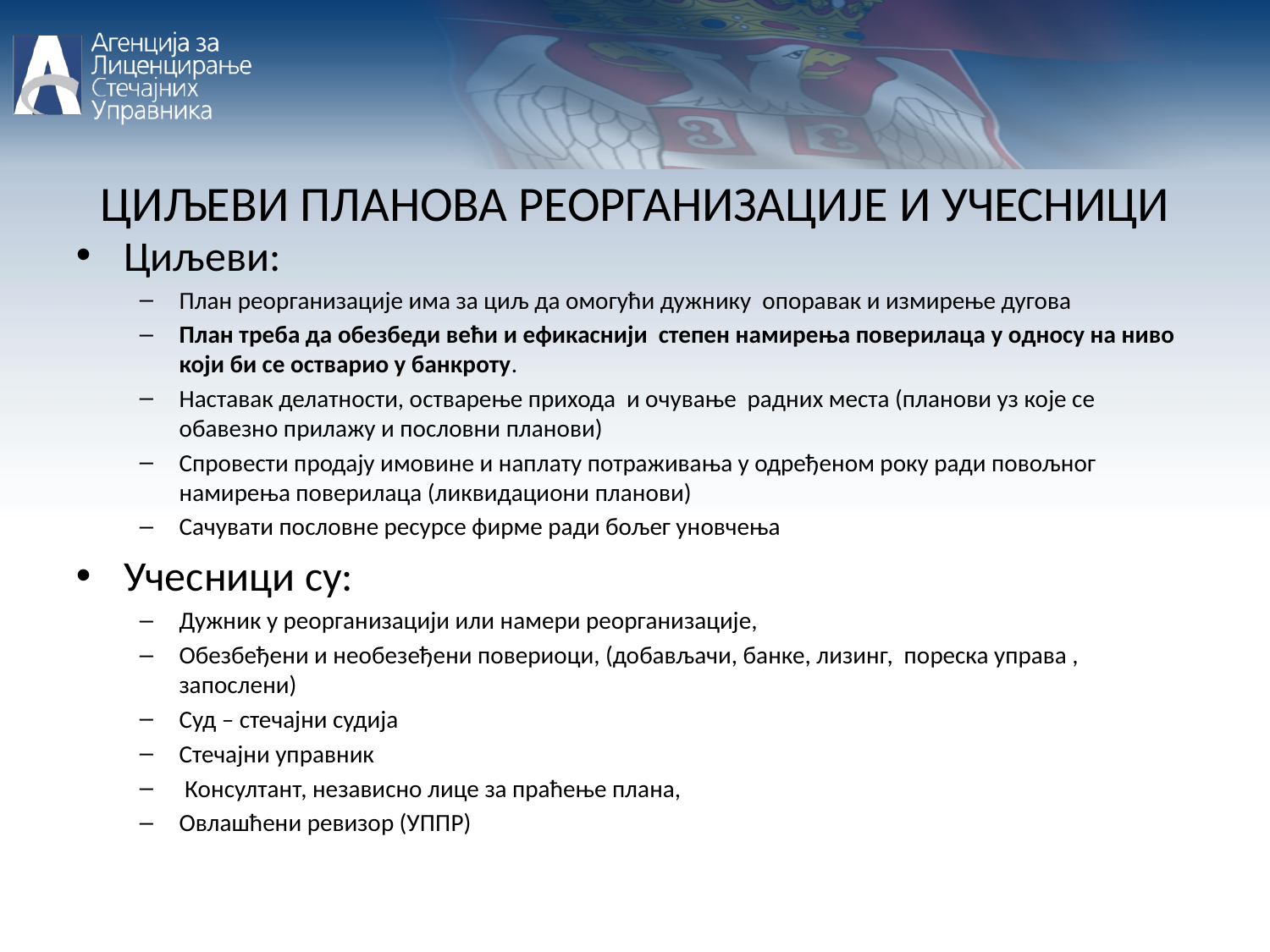

ЦИЉЕВИ ПЛАНОВА РЕОРГАНИЗАЦИЈЕ И УЧЕСНИЦИ
Циљеви:
План реорганизације има за циљ да омогући дужнику  опоравак и измирење дугова
План треба да обезбеди већи и ефикаснији  степен намирења поверилаца у односу на ниво који би се остварио у банкроту.
Наставак делатности, остварење прихода  и очување  радних места (планови уз које се обавезно прилажу и пословни планови)
Спровести продају имовине и наплату потраживања у одређеном року ради повољног намирења поверилаца (ликвидациони планови)
Сачувати пословне ресурсе фирме ради бољег уновчења
Учесници су:
Дужник у реорганизацији или намери реорганизације,
Обезбеђени и необезеђени повериоци, (добављачи, банке, лизинг,  пореска управа , запослени)
Суд – стечајни судија
Стечајни управник
 Консултант, независно лице за праћење плана,
Овлашћени ревизор (УППР)